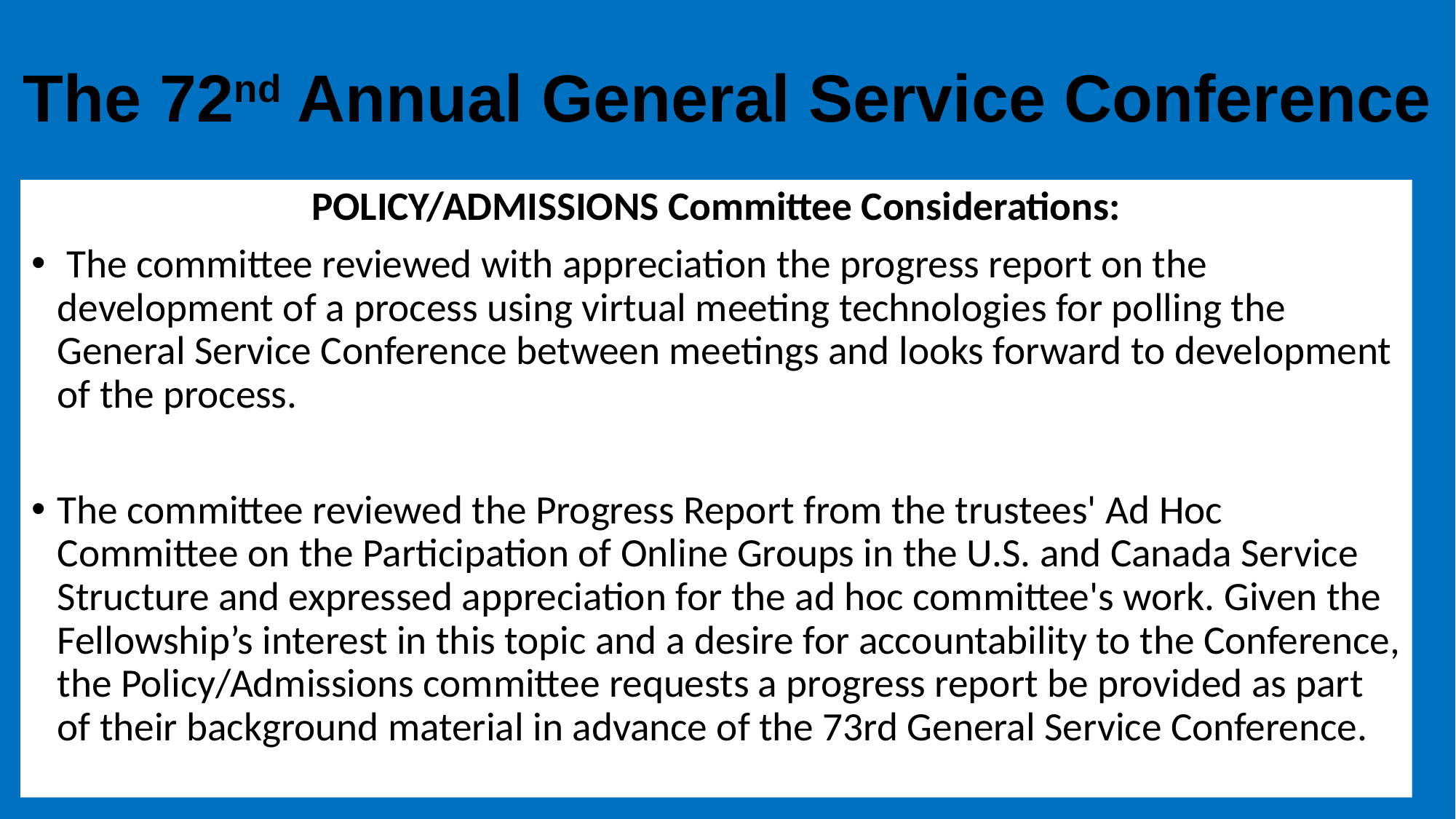

# The 72nd Annual General Service Conference
POLICY/ADMISSIONS Committee Considerations:
 The committee reviewed with appreciation the progress report on the development of a process using virtual meeting technologies for polling the General Service Conference between meetings and looks forward to development of the process.

The committee reviewed the Progress Report from the trustees' Ad Hoc Committee on the Participation of Online Groups in the U.S. and Canada Service Structure and expressed appreciation for the ad hoc committee's work. Given the Fellowship’s interest in this topic and a desire for accountability to the Conference, the Policy/Admissions committee requests a progress report be provided as part of their background material in advance of the 73rd General Service Conference.